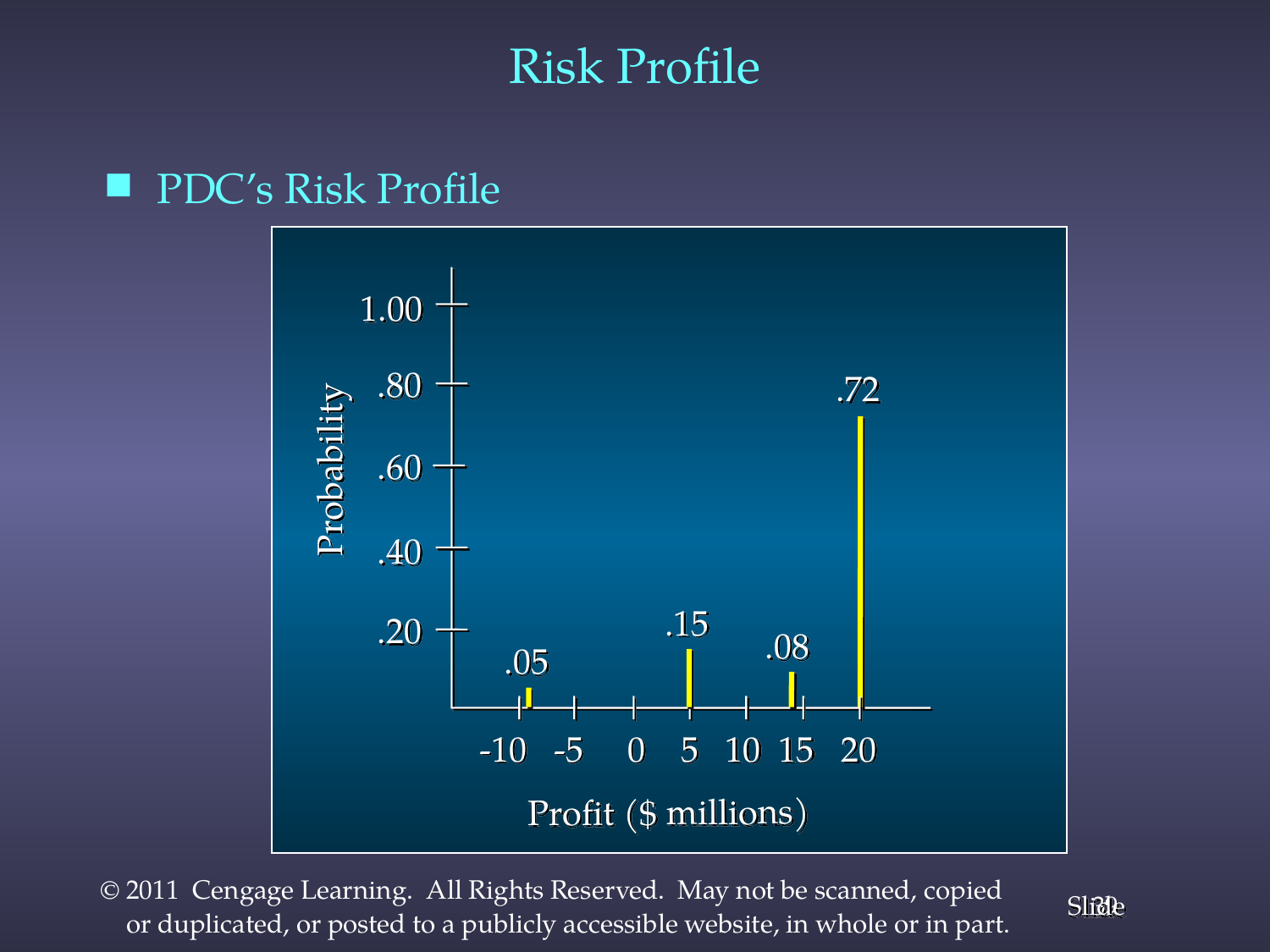

Risk Profile
PDC’s Risk Profile

1.00

.80
.72

.60
Probability

.40

.15
.20
.08

.05

-10   -5     0    5   10  15   20
Profit ($ millions)